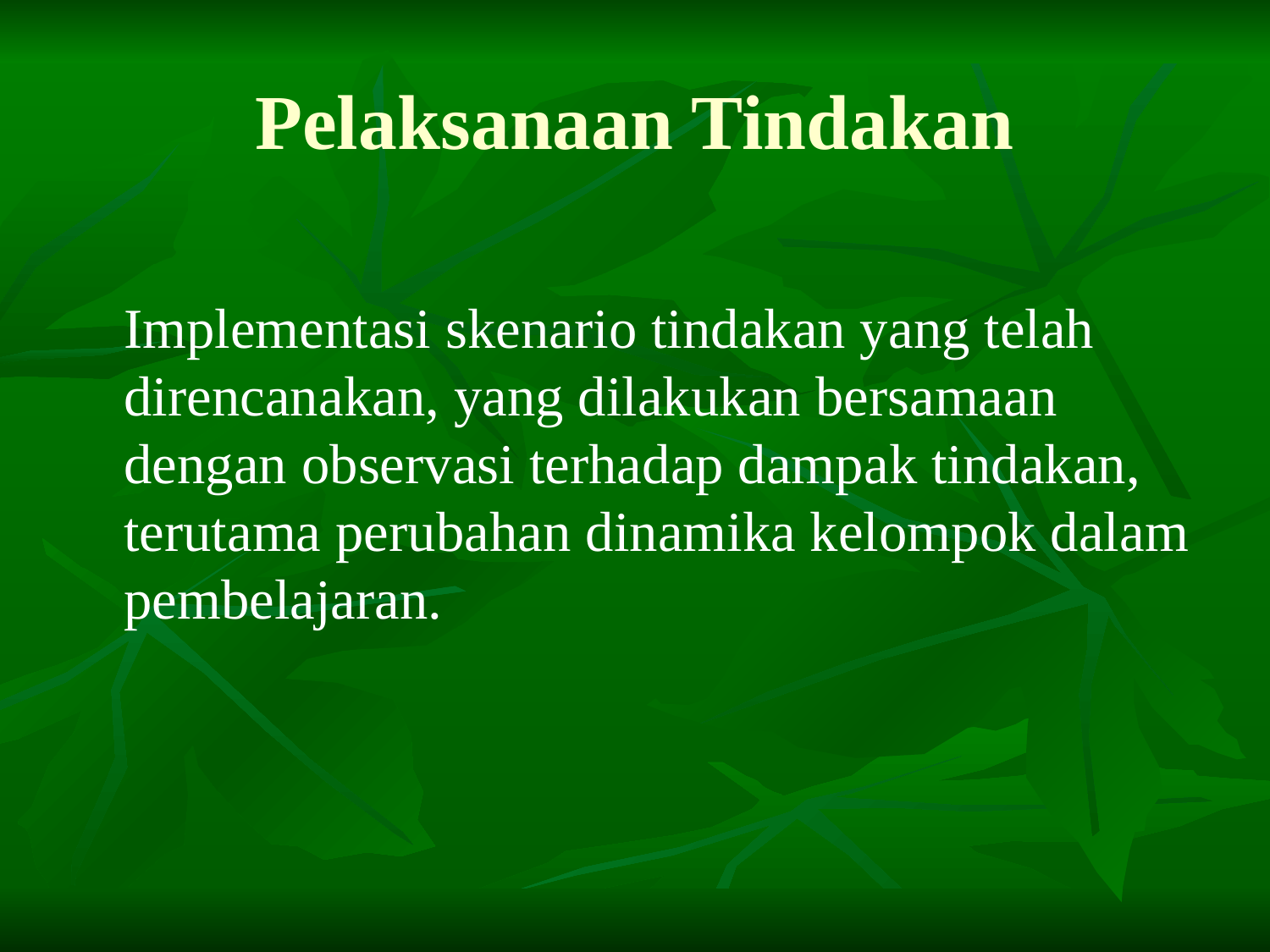

# Pelaksanaan Tindakan
	Implementasi skenario tindakan yang telah direncanakan, yang dilakukan bersamaan dengan observasi terhadap dampak tindakan, terutama perubahan dinamika kelompok dalam pembelajaran.